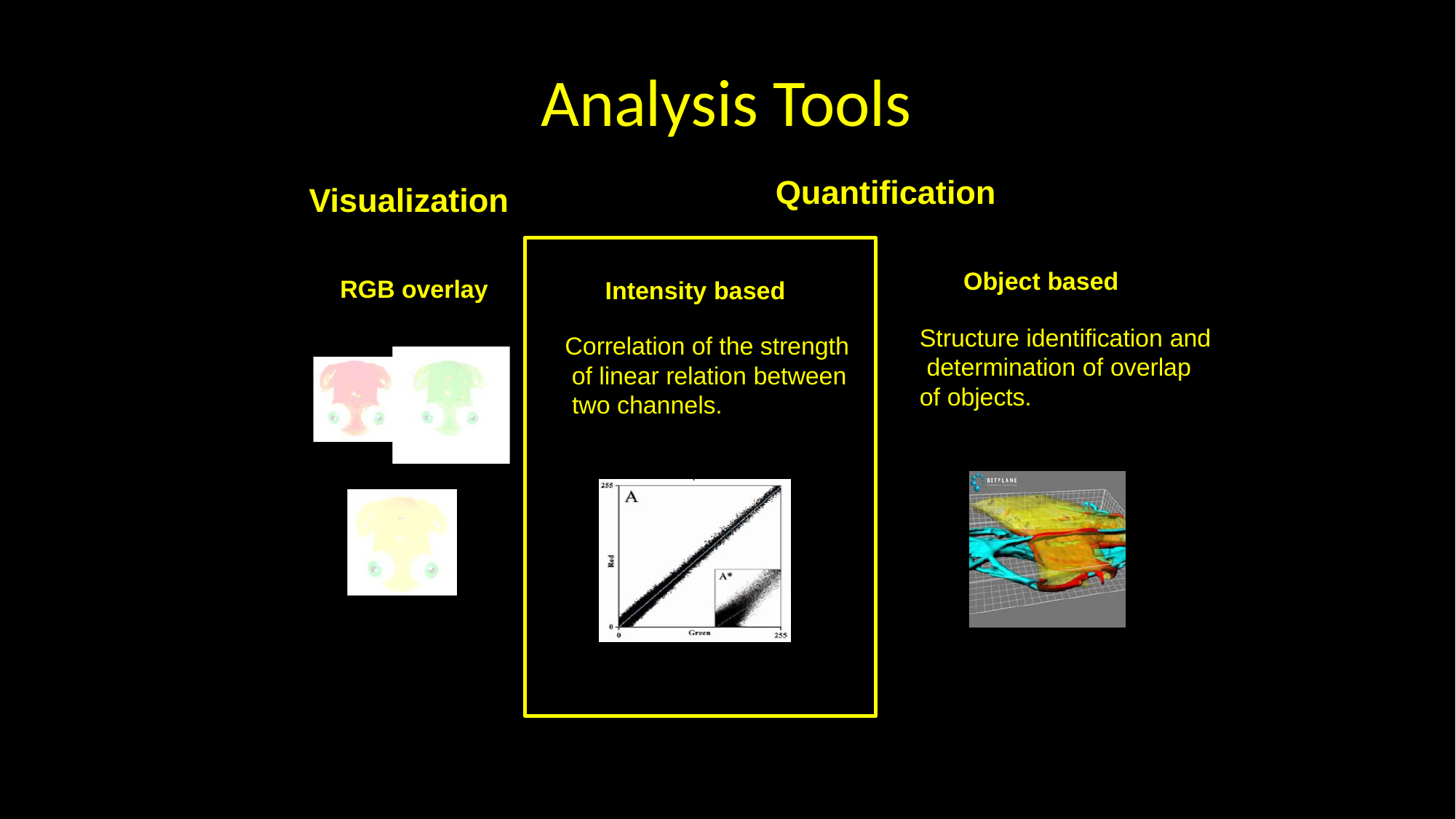

# Analysis Tools
Quantification
Visualization

Intensity based

Correlation of the strength  of linear relation between  two channels.

Object based
RGB overlay
Structure identification and  determination of overlap
of objects.